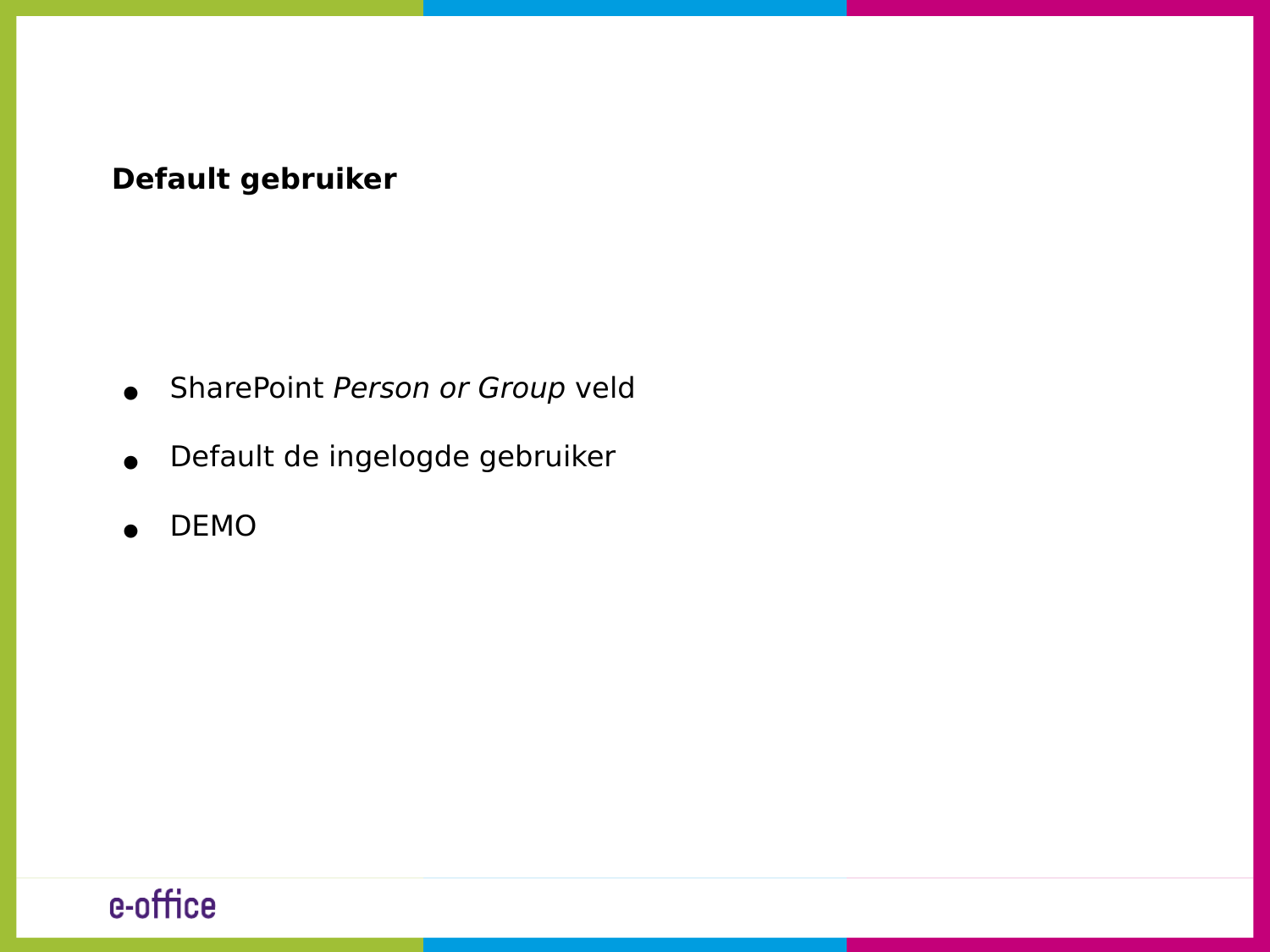

Default gebruiker
SharePoint Person or Group veld
Default de ingelogde gebruiker
DEMO